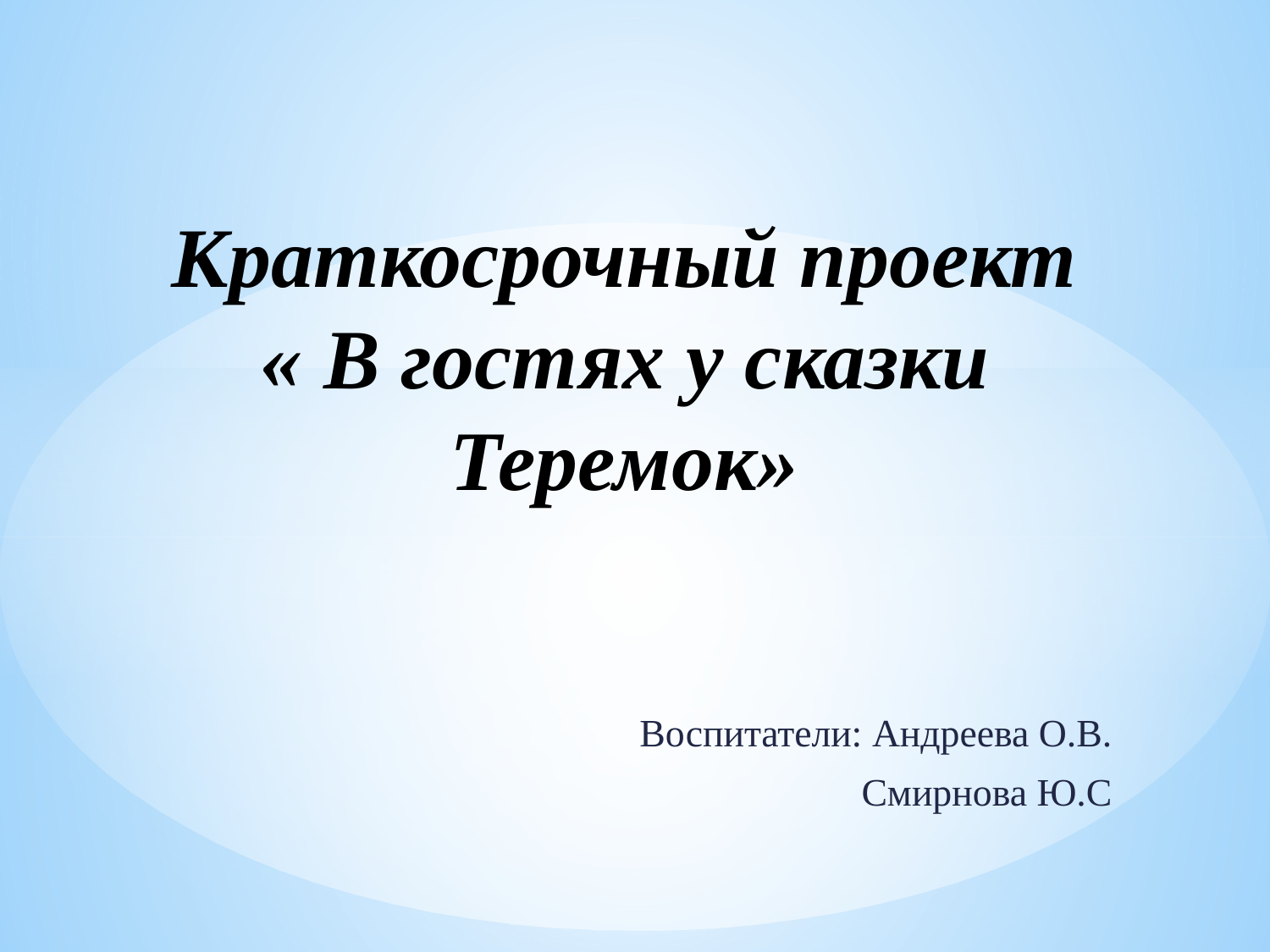

# Краткосрочный проект « В гостях у сказки Теремок»
Воспитатели: Андреева О.В.
 Смирнова Ю.С